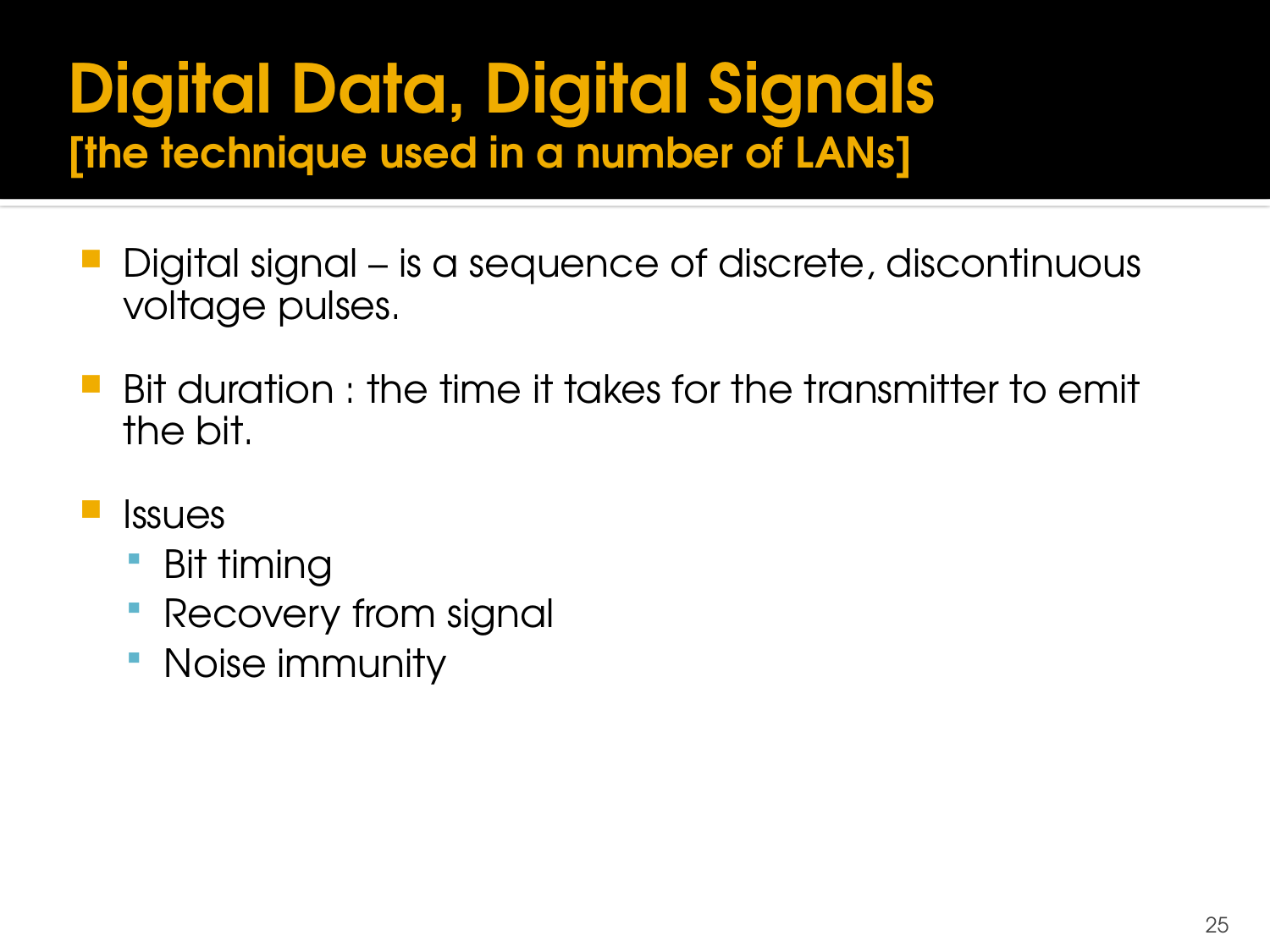

# Digital Data, Digital Signals [the technique used in a number of LANs]
Digital signal – is a sequence of discrete, discontinuous voltage pulses.

Bit duration : the time it takes for the transmitter to emit the bit.

Issues
Bit timing
Recovery from signal
Noise immunity
25